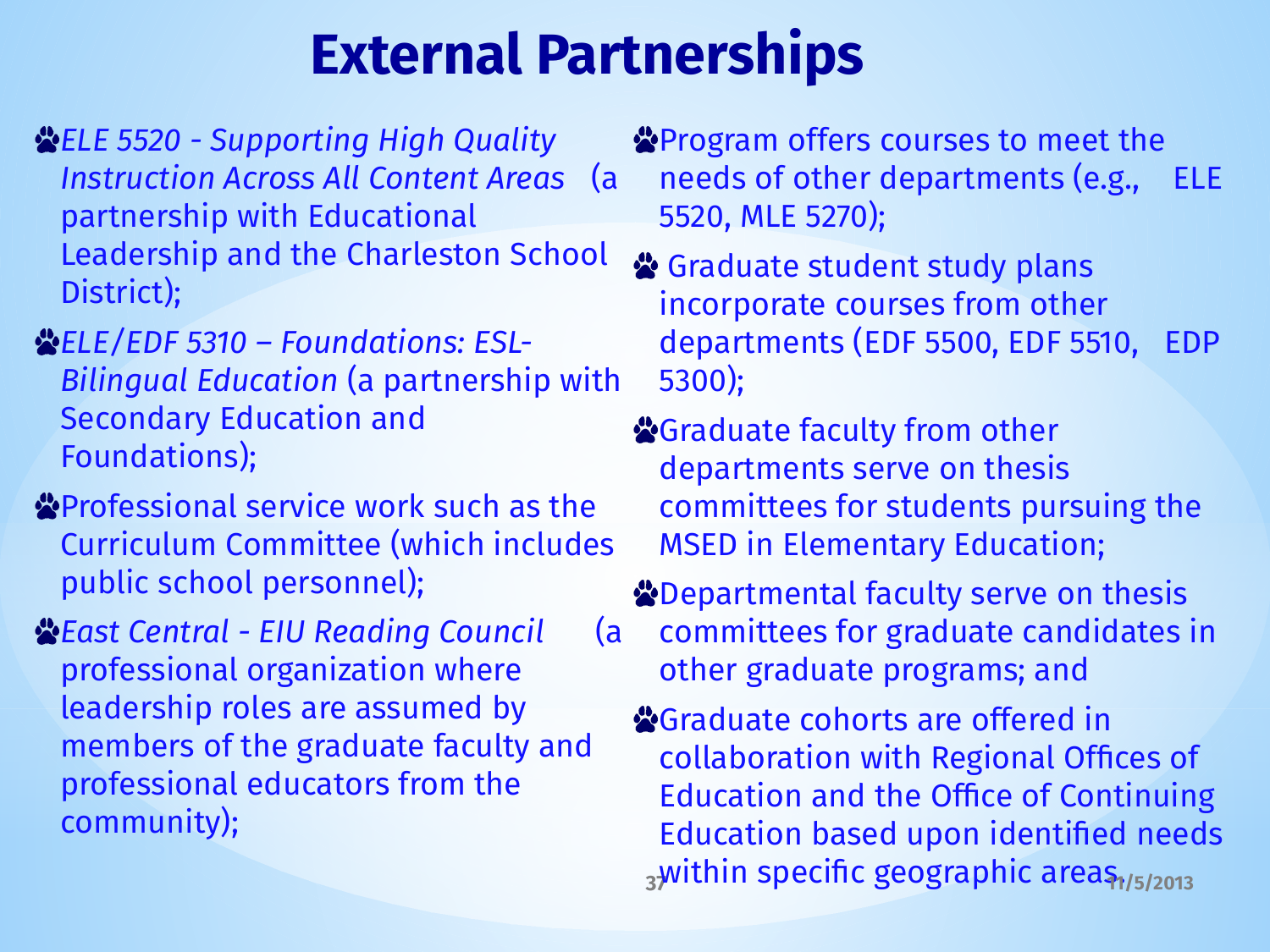

# External Partnerships
ELE 5520 - Supporting High Quality Instruction Across All Content Areas   (a partnership with Educational Leadership and the Charleston School District);
ELE/EDF 5310 – Foundations: ESL-Bilingual Education (a partnership with Secondary Education and Foundations);
Professional service work such as the Curriculum Committee (which includes public school personnel);
East Central - EIU Reading Council      (a professional organization where leadership roles are assumed by members of the graduate faculty and professional educators from the community);

Program offers courses to meet the needs of other departments (e.g.,    ELE 5520, MLE 5270);
 Graduate student study plans incorporate courses from other departments (EDF 5500, EDF 5510,   EDP 5300);
Graduate faculty from other departments serve on thesis committees for students pursuing the MSED in Elementary Education;
Departmental faculty serve on thesis committees for graduate candidates in other graduate programs; and
Graduate cohorts are offered in collaboration with Regional Offices of Education and the Office of Continuing Education based upon identified needs within specific geographic areas.
37
11/5/2013